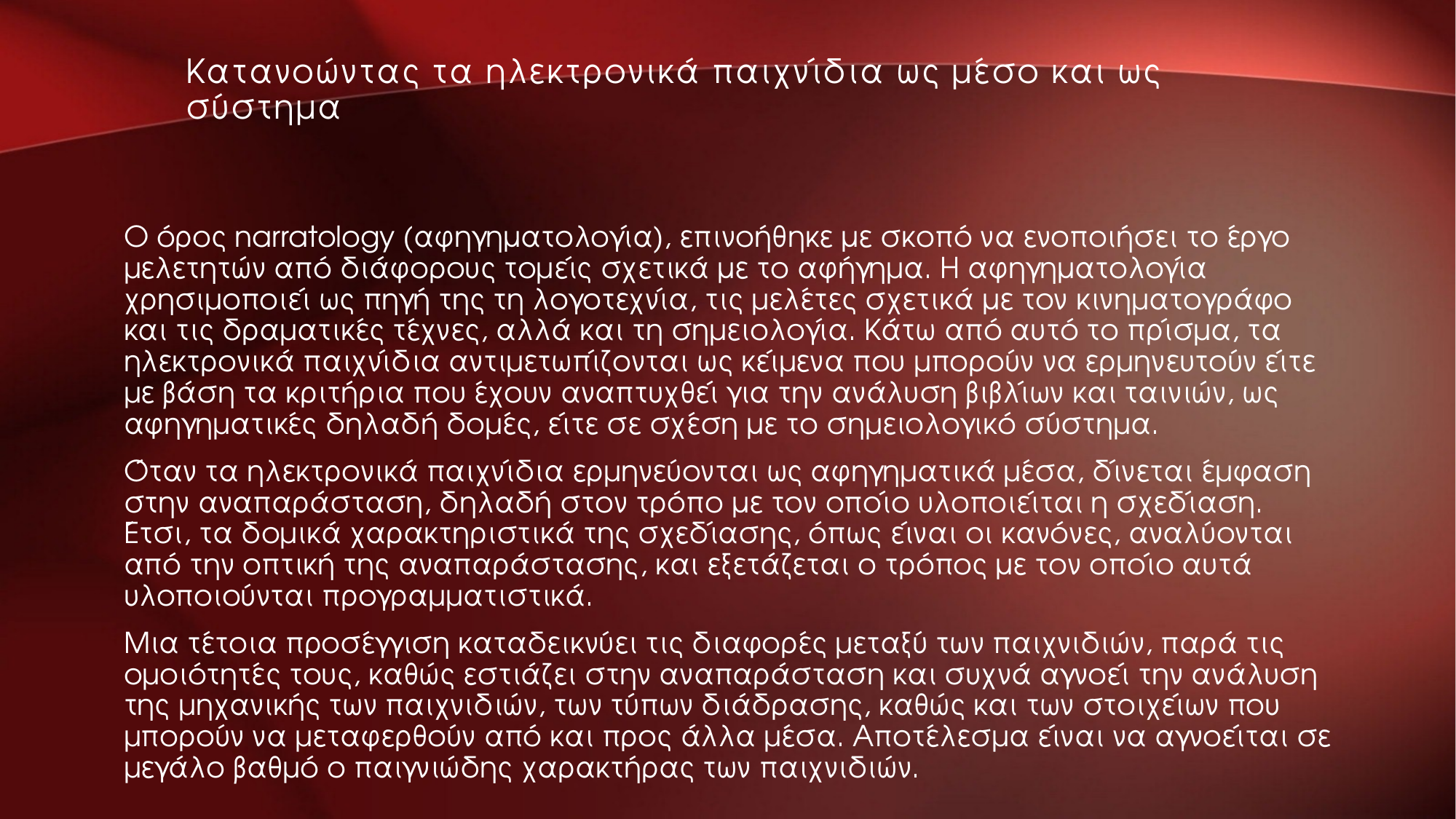

Κατανοώντας τα ηλεκτρονικά παιχνίδια ως μέσο και ως σύστημα
Ο όρος narratology (αφηγηµατολογία), επινοήθηκε µε σκοπό να ενοποιήσει το έργο μελετητών από διάφορους τομείς σχετικά µε το αφήγημα. Η αφηγηµατολογία χρησιμοποιεί ως πηγή της τη λογοτεχνία, τις μελέτες σχετικά µε τον κινηματογράφο και τις δραματικές τέχνες, αλλά και τη σημειολογία. Κάτω από αυτό το πρίσμα, τα ηλεκτρονικά παιχνίδια αντιμετωπίζονται ως κείμενα που μπορούν να ερμηνευτούν είτε με βάση τα κριτήρια που έχουν αναπτυχθεί για την ανάλυση βιβλίων και ταινιών, ως αφηγηματικές δηλαδή δομές, είτε σε σχέση µε το σημειολογικό σύστημα.
Όταν τα ηλεκτρονικά παιχνίδια ερμηνεύονται ως αφηγηματικά μέσα, δίνεται έμφαση στην αναπαράσταση, δηλαδή στον τρόπο µε τον οποίο υλοποιείται η σχεδίαση. Έτσι, τα δομικά χαρακτηριστικά της σχεδίασης, όπως είναι οι κανόνες, αναλύονται από την οπτική της αναπαράστασης, και εξετάζεται ο τρόπος µε τον οποίο αυτά υλοποιούνται προγραμματιστικά.
Μια τέτοια προσέγγιση καταδεικνύει τις διαφορές μεταξύ των παιχνιδιών, παρά τις ομοιότητές τους, καθώς εστιάζει στην αναπαράσταση και συχνά αγνοεί την ανάλυση της μηχανικής των παιχνιδιών, των τύπων διάδρασης, καθώς και των στοιχείων που μπορούν να μεταφερθούν από και προς άλλα μέσα. Αποτέλεσμα είναι να αγνοείται σε μεγάλο βαθμό ο παιγνιώδης χαρακτήρας των παιχνιδιών.